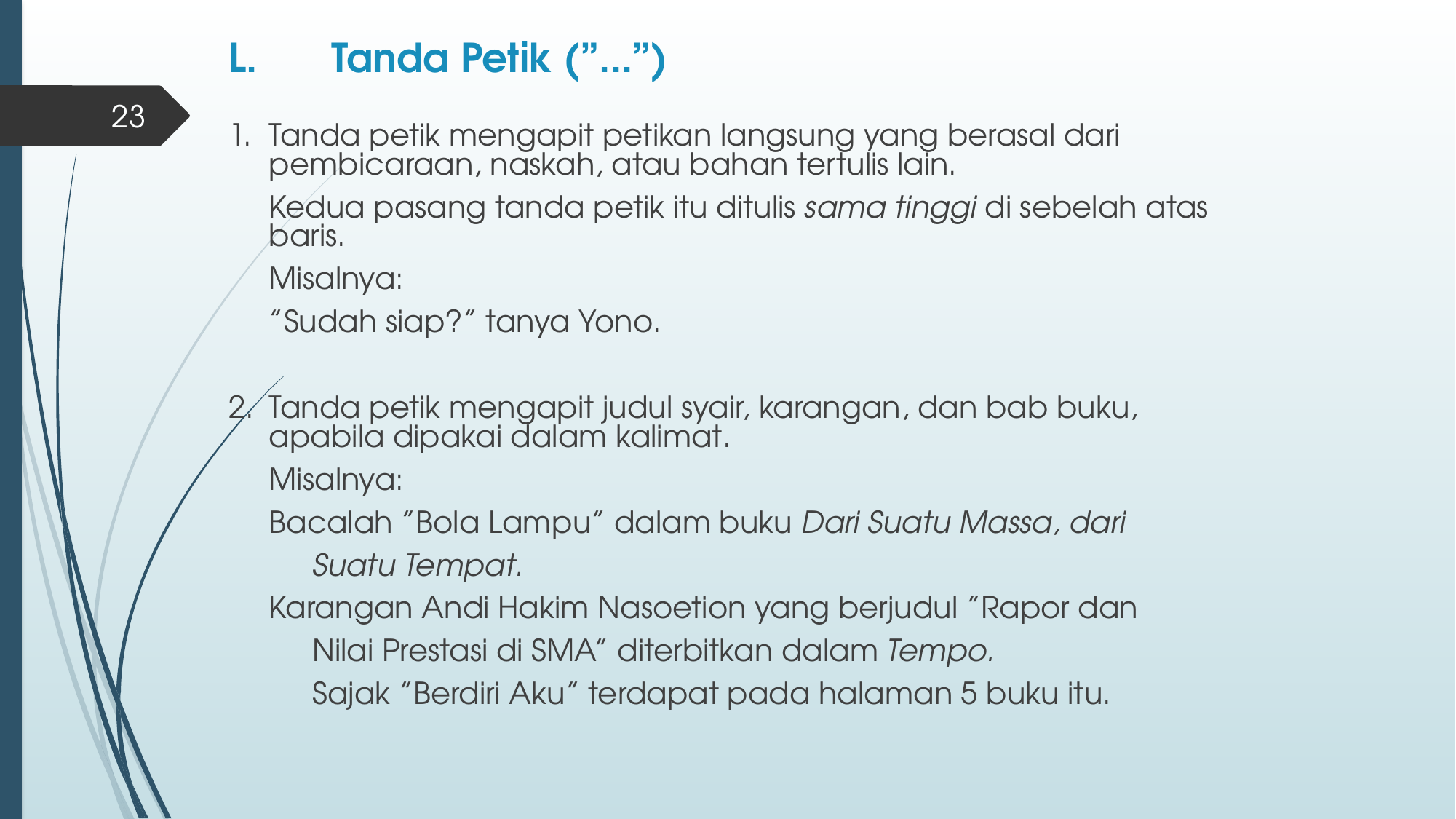

# L.	Tanda Petik (”...”)
23
1.	Tanda petik mengapit petikan langsung yang berasal dari pembicaraan, naskah, atau bahan tertulis lain.
	Kedua pasang tanda petik itu ditulis sama tinggi di sebelah atas baris.
	Misalnya:
		”Sudah siap?” tanya Yono.

2.	Tanda petik mengapit judul syair, karangan, dan bab buku, apabila dipakai dalam kalimat.
	Misalnya:
		Bacalah ”Bola Lampu” dalam buku Dari Suatu Massa, dari
          Suatu Tempat.
		Karangan Andi Hakim Nasoetion yang berjudul ”Rapor dan
          Nilai Prestasi di SMA” diterbitkan dalam Tempo.
          Sajak ”Berdiri Aku” terdapat pada halaman 5 buku itu.